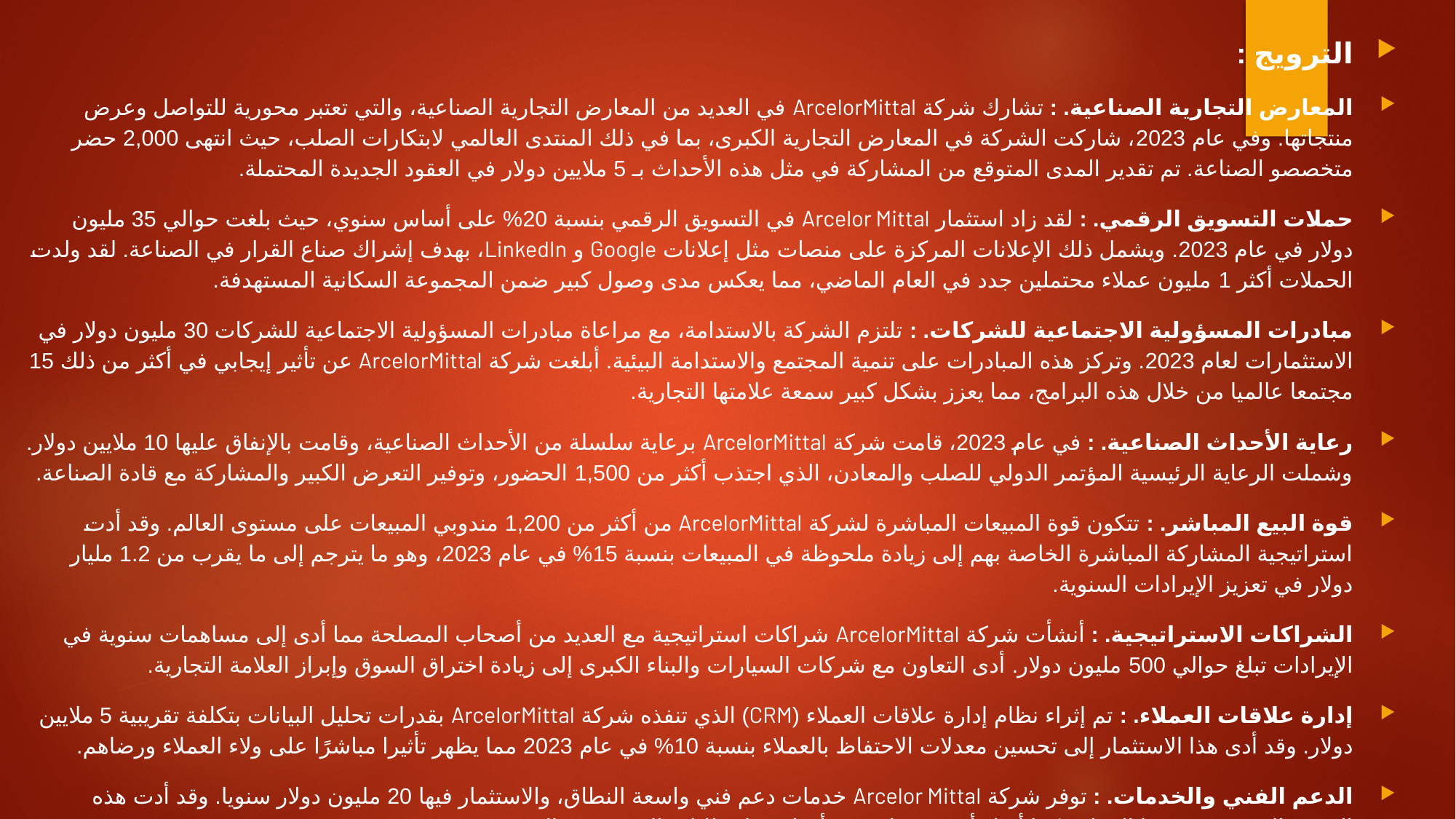

#
الترويج :
المعارض التجارية الصناعية. : تشارك شركة ArcelorMittal في العديد من المعارض التجارية الصناعية، والتي تعتبر محورية للتواصل وعرض منتجاتها. وفي عام 2023، شاركت الشركة في المعارض التجارية الكبرى، بما في ذلك المنتدى العالمي لابتكارات الصلب، حيث انتهى 2,000 حضر متخصصو الصناعة. تم تقدير المدى المتوقع من المشاركة في مثل هذه الأحداث بـ 5 ملايين دولار في العقود الجديدة المحتملة.
حملات التسويق الرقمي. : لقد زاد استثمار Arcelor Mittal في التسويق الرقمي بنسبة 20% على أساس سنوي، حيث بلغت حوالي 35 مليون دولار في عام 2023. ويشمل ذلك الإعلانات المركزة على منصات مثل إعلانات Google و LinkedIn، بهدف إشراك صناع القرار في الصناعة. لقد ولدت الحملات أكثر 1 مليون عملاء محتملين جدد في العام الماضي، مما يعكس مدى وصول كبير ضمن المجموعة السكانية المستهدفة.
مبادرات المسؤولية الاجتماعية للشركات. : تلتزم الشركة بالاستدامة، مع مراعاة مبادرات المسؤولية الاجتماعية للشركات 30 مليون دولار في الاستثمارات لعام 2023. وتركز هذه المبادرات على تنمية المجتمع والاستدامة البيئية. أبلغت شركة ArcelorMittal عن تأثير إيجابي في أكثر من ذلك 15 مجتمعا عالميا من خلال هذه البرامج، مما يعزز بشكل كبير سمعة علامتها التجارية.
رعاية الأحداث الصناعية. : في عام 2023، قامت شركة ArcelorMittal برعاية سلسلة من الأحداث الصناعية، وقامت بالإنفاق عليها 10 ملايين دولار. وشملت الرعاية الرئيسية المؤتمر الدولي للصلب والمعادن، الذي اجتذب أكثر من 1,500 الحضور، وتوفير التعرض الكبير والمشاركة مع قادة الصناعة.
قوة البيع المباشر. : تتكون قوة المبيعات المباشرة لشركة ArcelorMittal من أكثر من 1,200 مندوبي المبيعات على مستوى العالم. وقد أدت استراتيجية المشاركة المباشرة الخاصة بهم إلى زيادة ملحوظة في المبيعات بنسبة 15% في عام 2023، وهو ما يترجم إلى ما يقرب من 1.2 مليار دولار في تعزيز الإيرادات السنوية.
الشراكات الاستراتيجية. : أنشأت شركة ArcelorMittal شراكات استراتيجية مع العديد من أصحاب المصلحة مما أدى إلى مساهمات سنوية في الإيرادات تبلغ حوالي 500 مليون دولار. أدى التعاون مع شركات السيارات والبناء الكبرى إلى زيادة اختراق السوق وإبراز العلامة التجارية.
إدارة علاقات العملاء. : تم إثراء نظام إدارة علاقات العملاء (CRM) الذي تنفذه شركة ArcelorMittal بقدرات تحليل البيانات بتكلفة تقريبية 5 ملايين دولار. وقد أدى هذا الاستثمار إلى تحسين معدلات الاحتفاظ بالعملاء بنسبة 10% في عام 2023 مما يظهر تأثيرا مباشرًا على ولاء العملاء ورضاهم.
الدعم الفني والخدمات. : توفر شركة Arcelor Mittal خدمات دعم فني واسعة النطاق، والاستثمار فيها 20 مليون دولار سنويا. وقد أدت هذه الخدمة إلى تحسين رضا العملاء، كما أشار أ 25% زيادة في أوقات حل طلبات الخدمة منذ التنفيذ